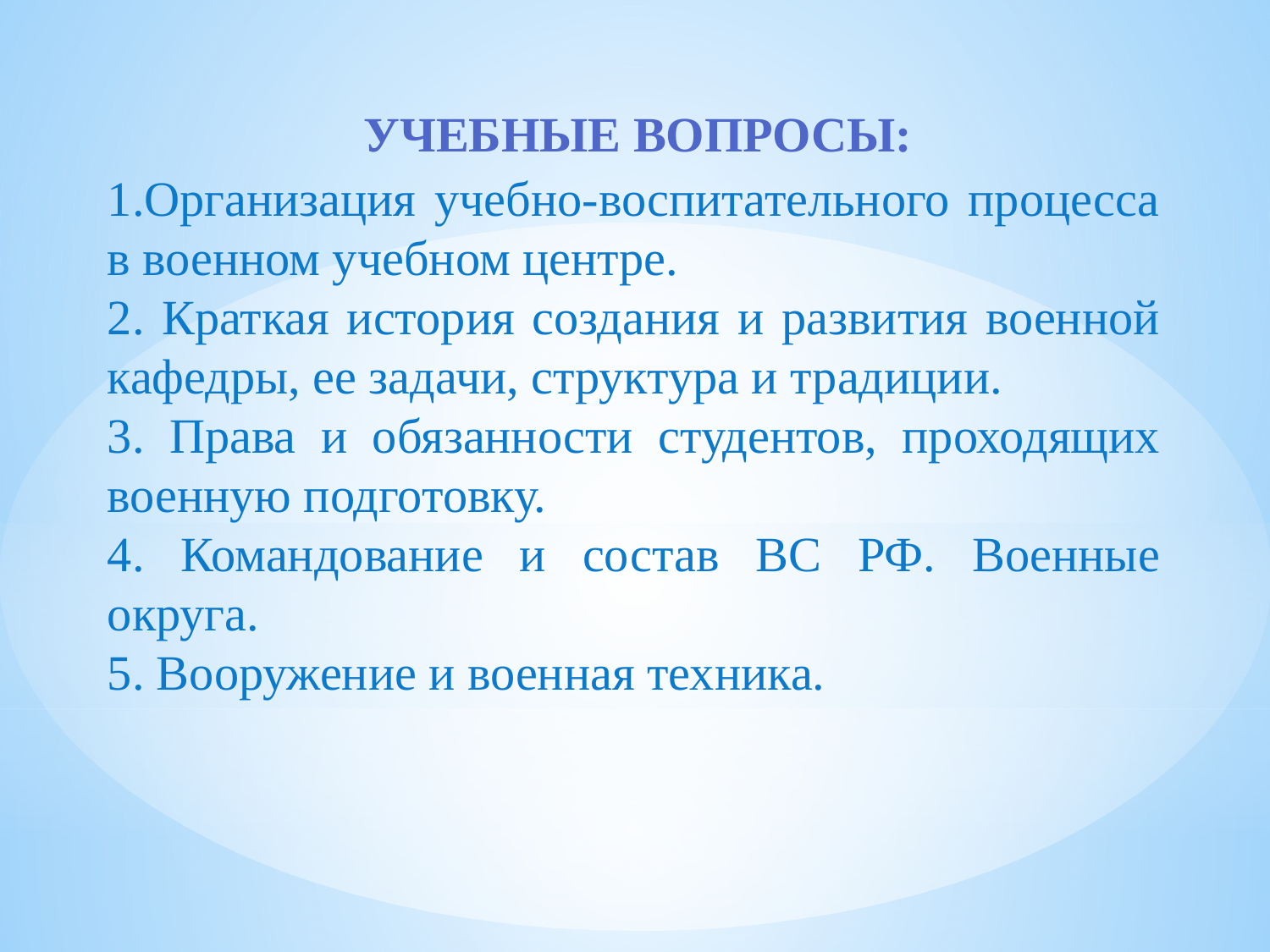

УЧЕБНЫЕ ВОПРОСЫ:
1.Организация учебно-воспитательного процесса в военном учебном центре.
2. Краткая история создания и развития военной кафедры, ее задачи, структура и традиции.
3. Права и обязанности студентов, проходящих военную подготовку.
4. Командование и состав ВС РФ. Военные округа.
5. Вооружение и военная техника.